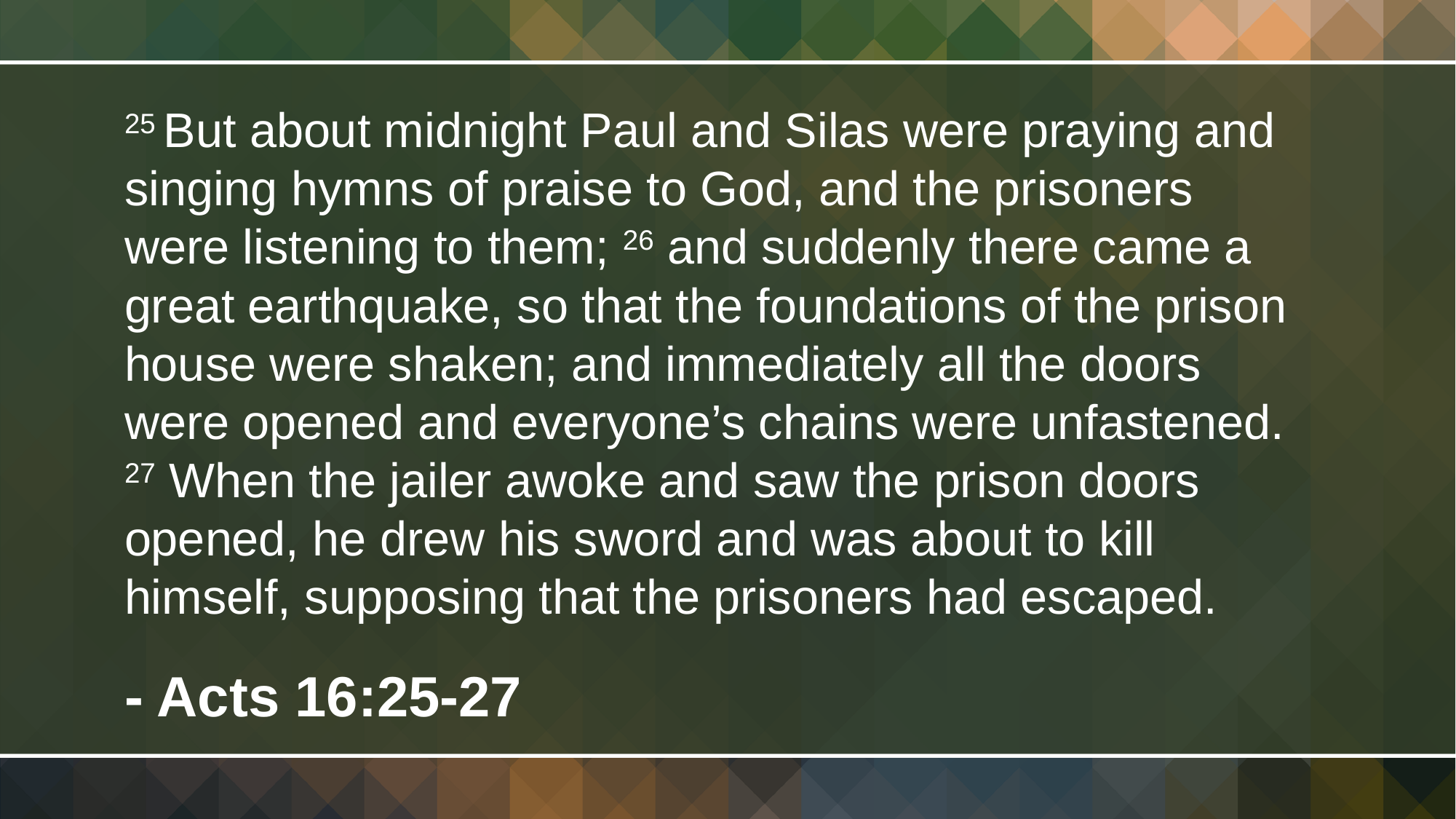

25 But about midnight Paul and Silas were praying and singing hymns of praise to God, and the prisoners were listening to them; 26 and suddenly there came a great earthquake, so that the foundations of the prison house were shaken; and immediately all the doors were opened and everyone’s chains were unfastened. 27 When the jailer awoke and saw the prison doors opened, he drew his sword and was about to kill himself, supposing that the prisoners had escaped.
- Acts 16:25-27